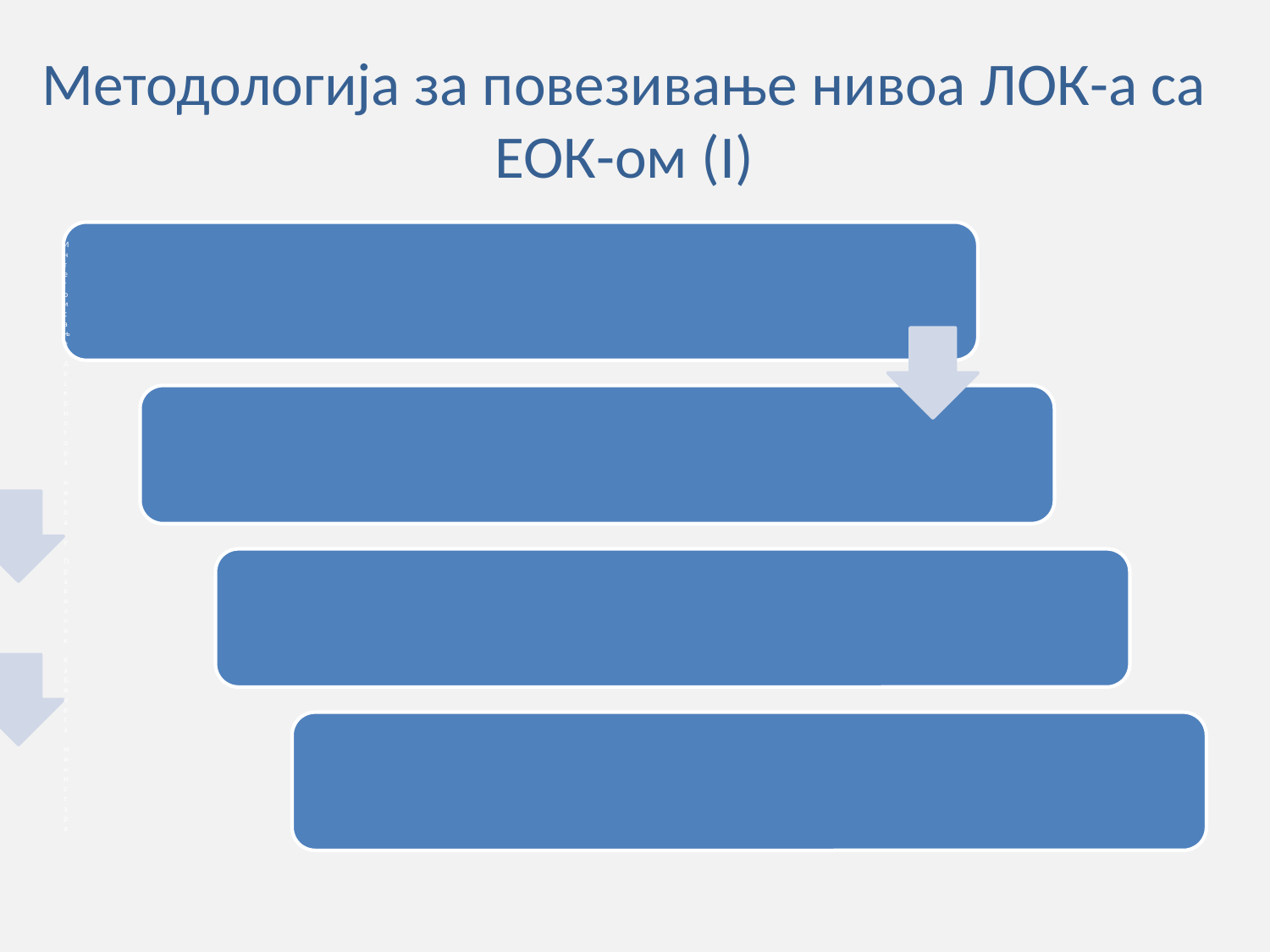

# Методологија за повезивање нивоа ЛОК-а са ЕОК-ом (I)
Интегрисање дескриптора нивоа у Правилник Кабинета министара